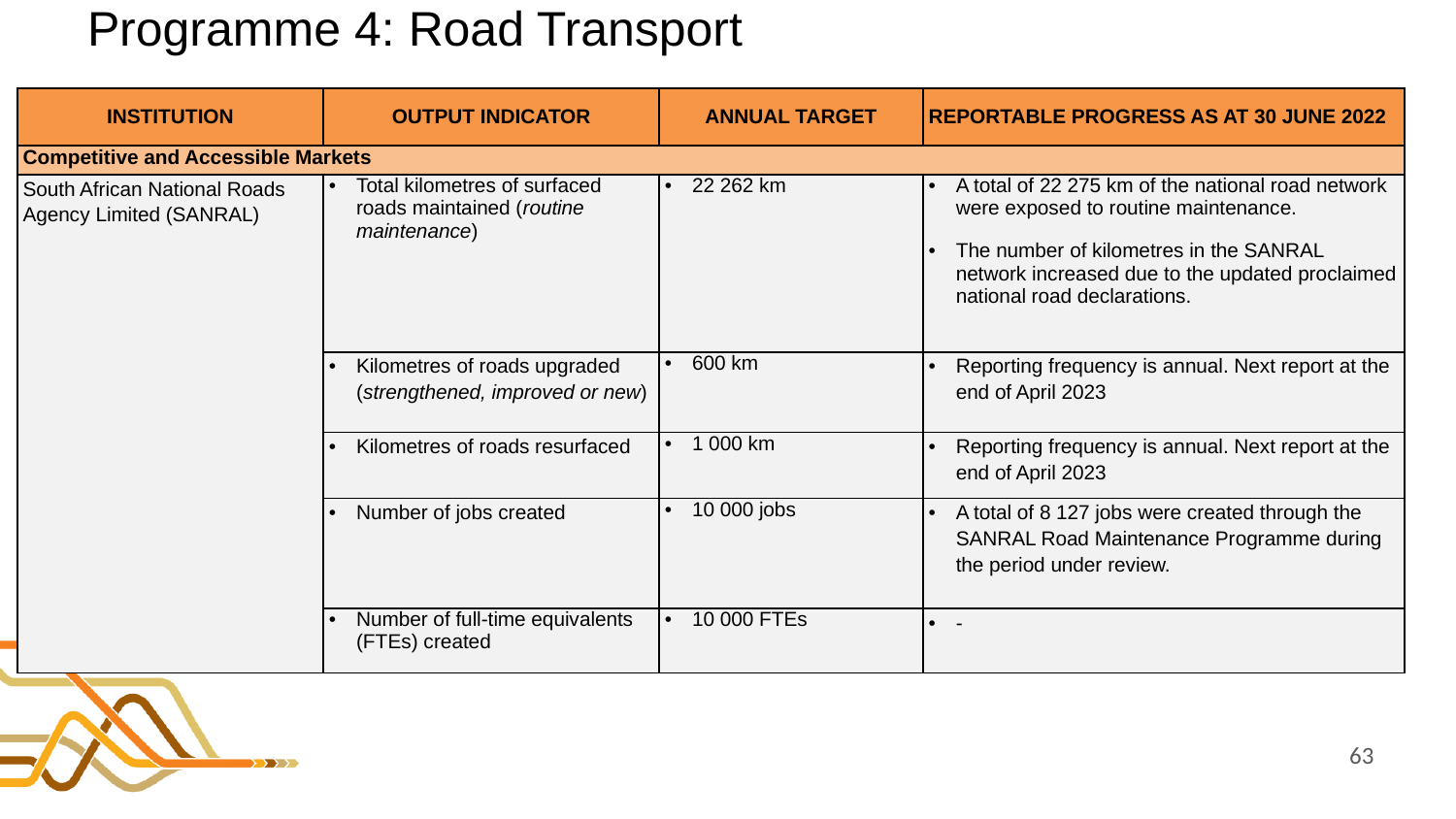

# Programme 4: Road Transport
| INSTITUTION | OUTPUT INDICATOR | ANNUAL TARGET | REPORTABLE PROGRESS AS AT 30 JUNE 2022 |
| --- | --- | --- | --- |
| Competitive and Accessible Markets |  |  |  |
| South African National Roads Agency Limited (SANRAL) | Total kilometres of surfaced roads maintained (routine maintenance) | 22 262 km | A total of 22 275 km of the national road network were exposed to routine maintenance. The number of kilometres in the SANRAL network increased due to the updated proclaimed national road declarations. |
|  | Kilometres of roads upgraded (strengthened, improved or new) | 600 km | Reporting frequency is annual. Next report at the end of April 2023 |
|  | Kilometres of roads resurfaced | 1 000 km | Reporting frequency is annual. Next report at the end of April 2023 |
|  | Number of jobs created | 10 000 jobs | A total of 8 127 jobs were created through the SANRAL Road Maintenance Programme during the period under review. |
|  | Number of full-time equivalents (FTEs) created | 10 000 FTEs | - |
63